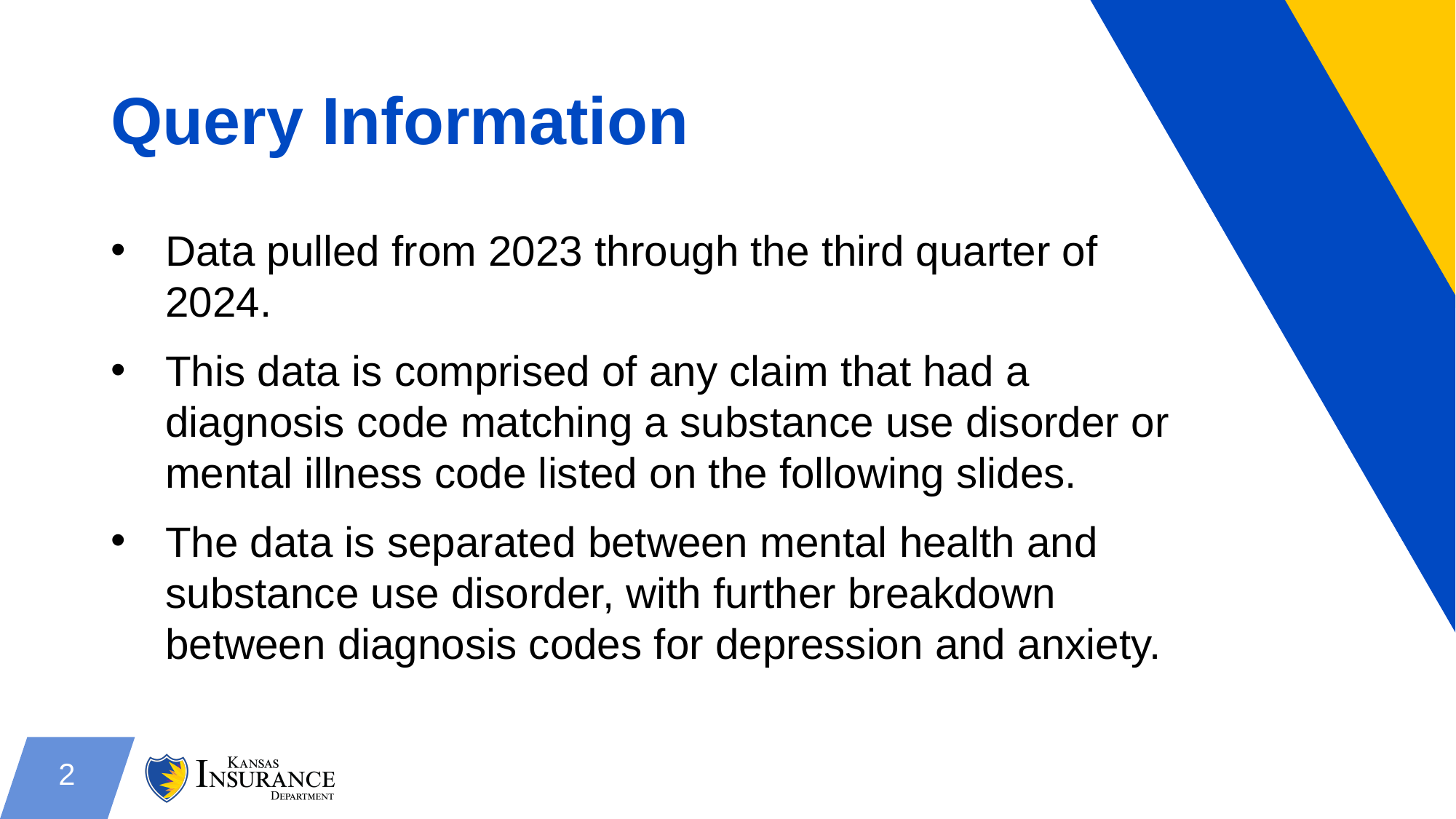

# Query Information

Data pulled from 2023 through the third quarter of 2024.
This data is comprised of any claim that had a diagnosis code matching a substance use disorder or mental illness code listed on the following slides.
The data is separated between mental health and substance use disorder, with further breakdown between diagnosis codes for depression and anxiety.